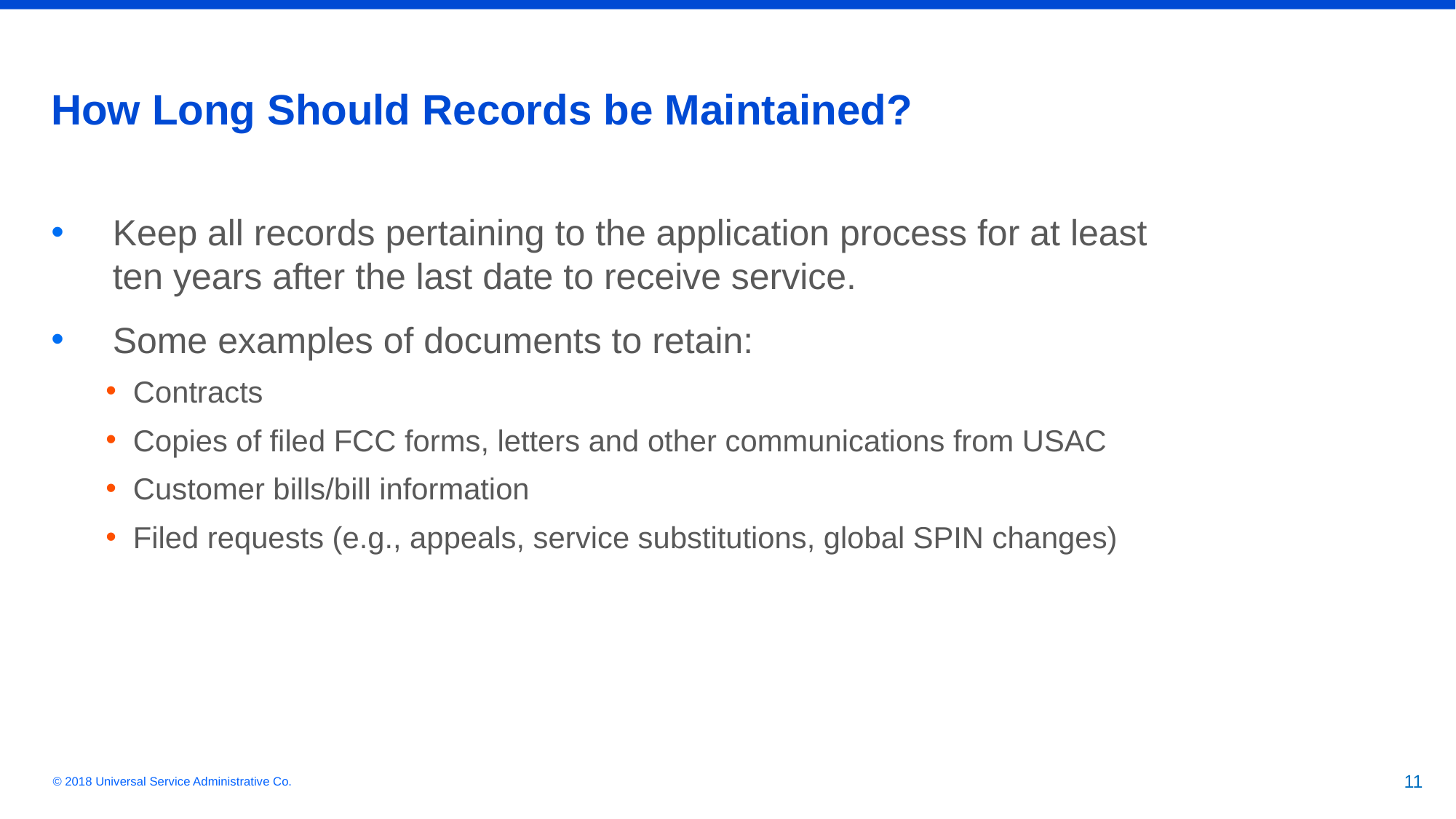

# How Long Should Records be Maintained?
Keep all records pertaining to the application process for at least ten years after the last date to receive service.
Some examples of documents to retain:
Contracts
Copies of filed FCC forms, letters and other communications from USAC
Customer bills/bill information
Filed requests (e.g., appeals, service substitutions, global SPIN changes)
© 2018 Universal Service Administrative Co.
11